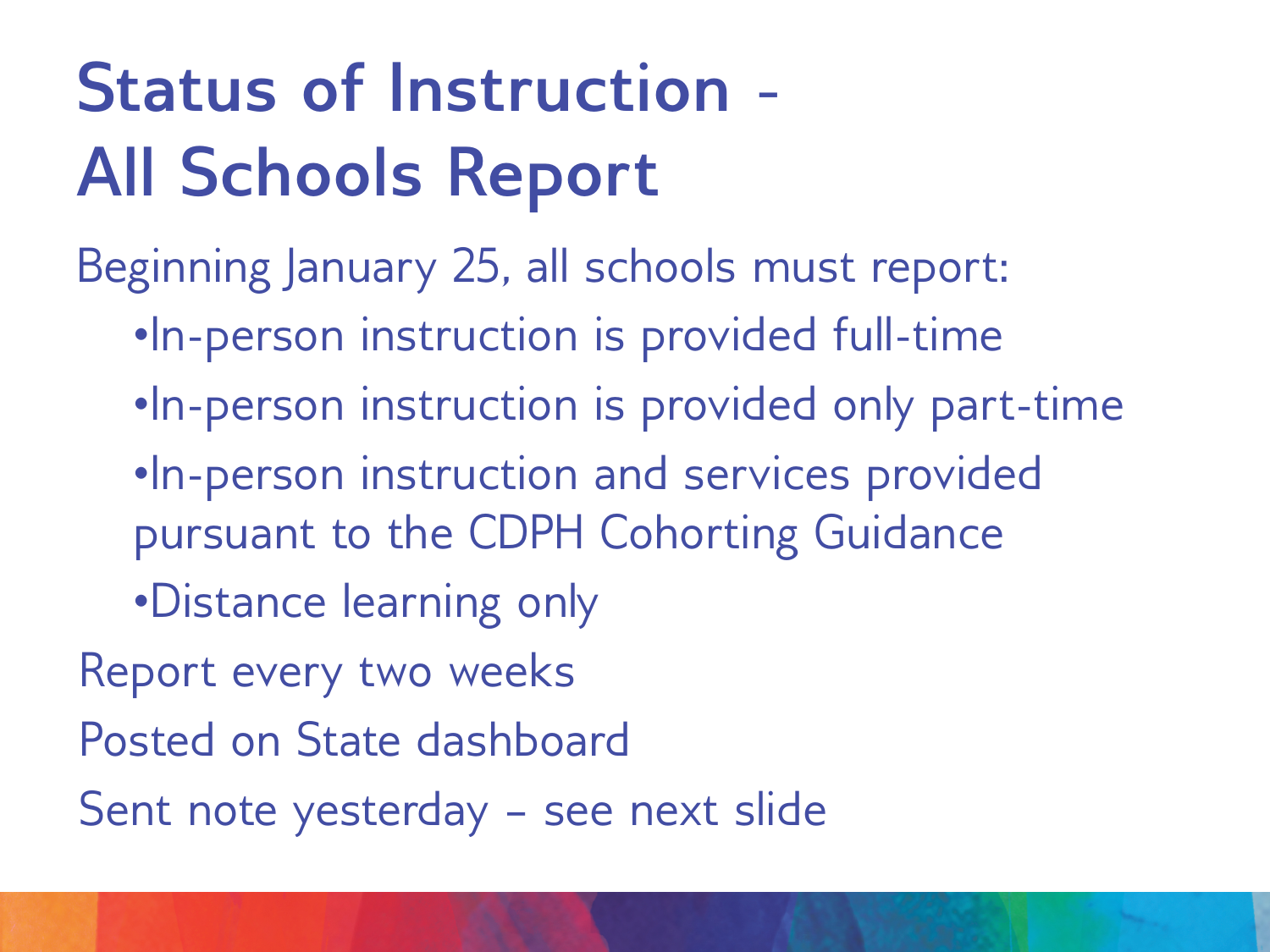

# Status of Instruction - All Schools Report
Beginning January 25, all schools must report:
•In-person instruction is provided full-time
•In-person instruction is provided only part-time
•In-person instruction and services provided pursuant to the CDPH Cohorting Guidance
•Distance learning only
Report every two weeks
Posted on State dashboard
Sent note yesterday – see next slide